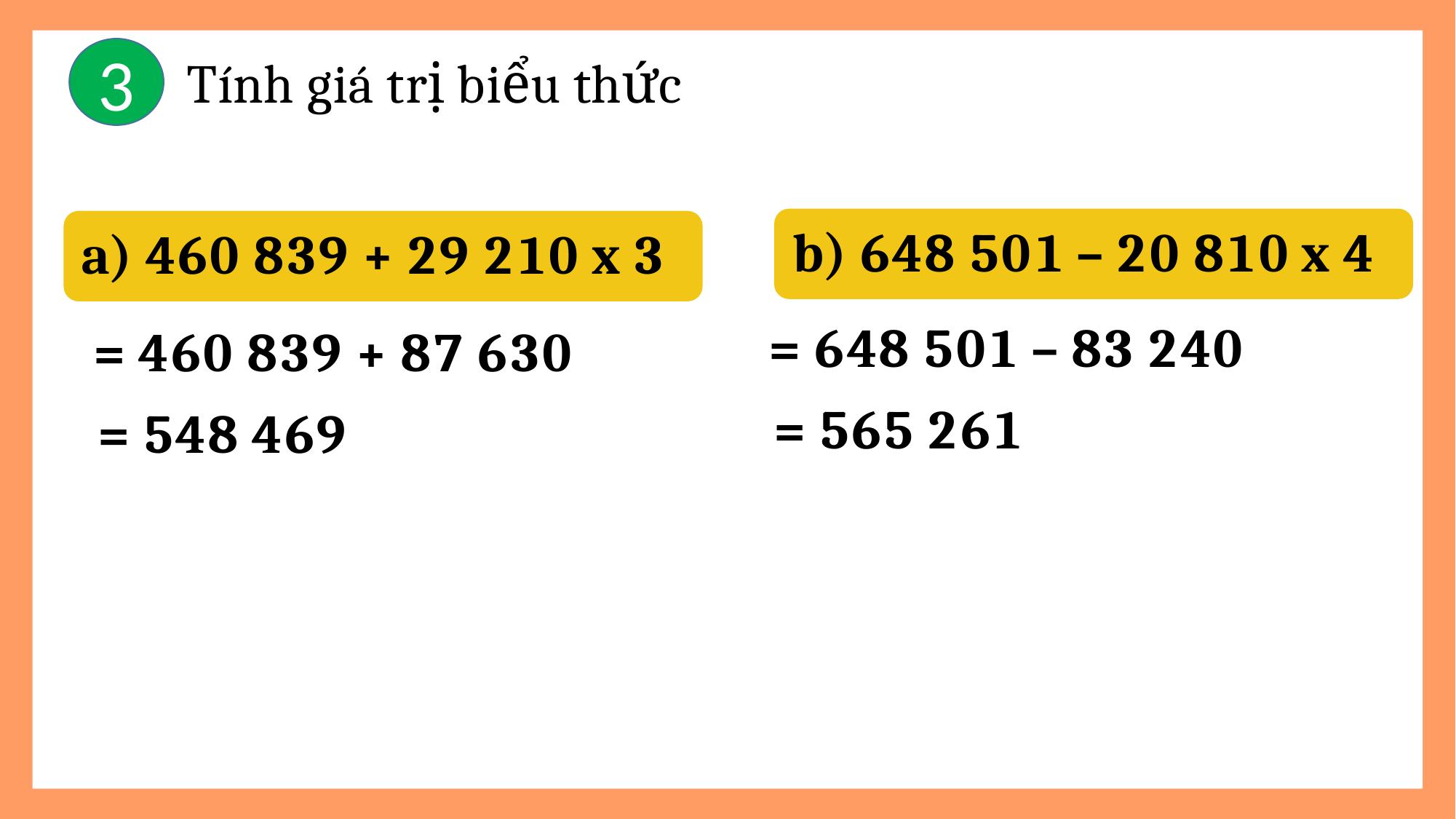

3
Tính giá trị biểu thức

b) 648 501 – 20 810 x 4

a) 460 839 + 29 210 x 3
= 648 501 – 83 240
 = 460 839 + 87 630
= 565 261
 = 548 469